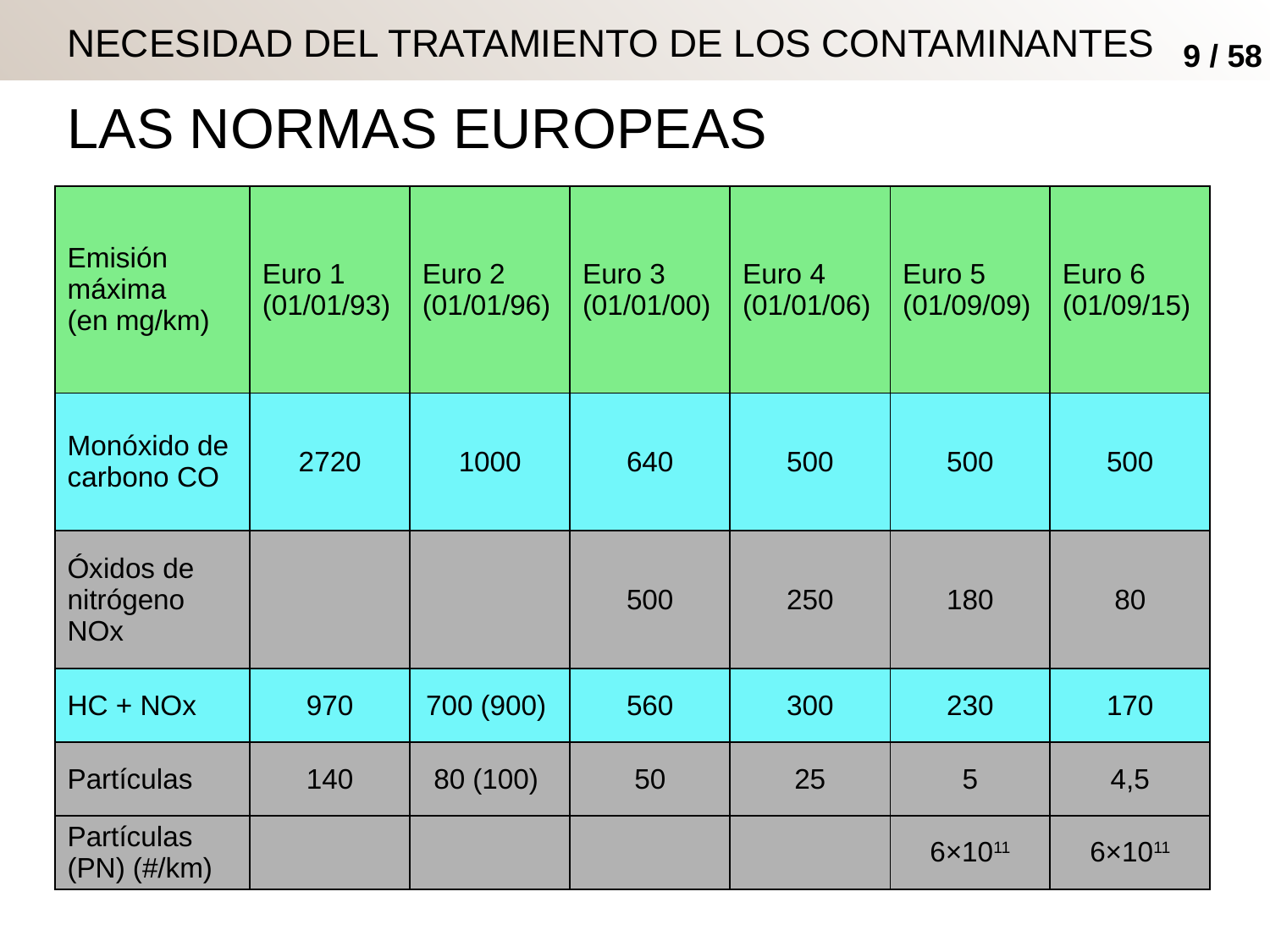

# Necesidad del Tratamiento de LOS CONTAMINANTES
LAS NORMAS EUROPEAS

| Emisión máxima (en mg/km) | Euro 1 (01/01/93) | Euro 2 (01/01/96) | Euro 3 (01/01/00) | Euro 4 (01/01/06) | Euro 5 (01/09/09) | Euro 6 (01/09/15) |
| --- | --- | --- | --- | --- | --- | --- |
| Monóxido de carbono CO | 2720 | 1000 | 640 | 500 | 500 | 500 |
| Óxidos de nitrógeno NOx |  |  | 500 | 250 | 180 | 80 |
| HC + NOx | 970 | 700 (900) | 560 | 300 | 230 | 170 |
| Partículas | 140 | 80 (100) | 50 | 25 | 5 | 4,5 |
| Partículas (PN) (#/km) |  |  |  |  | 6×1011 | 6×1011 |